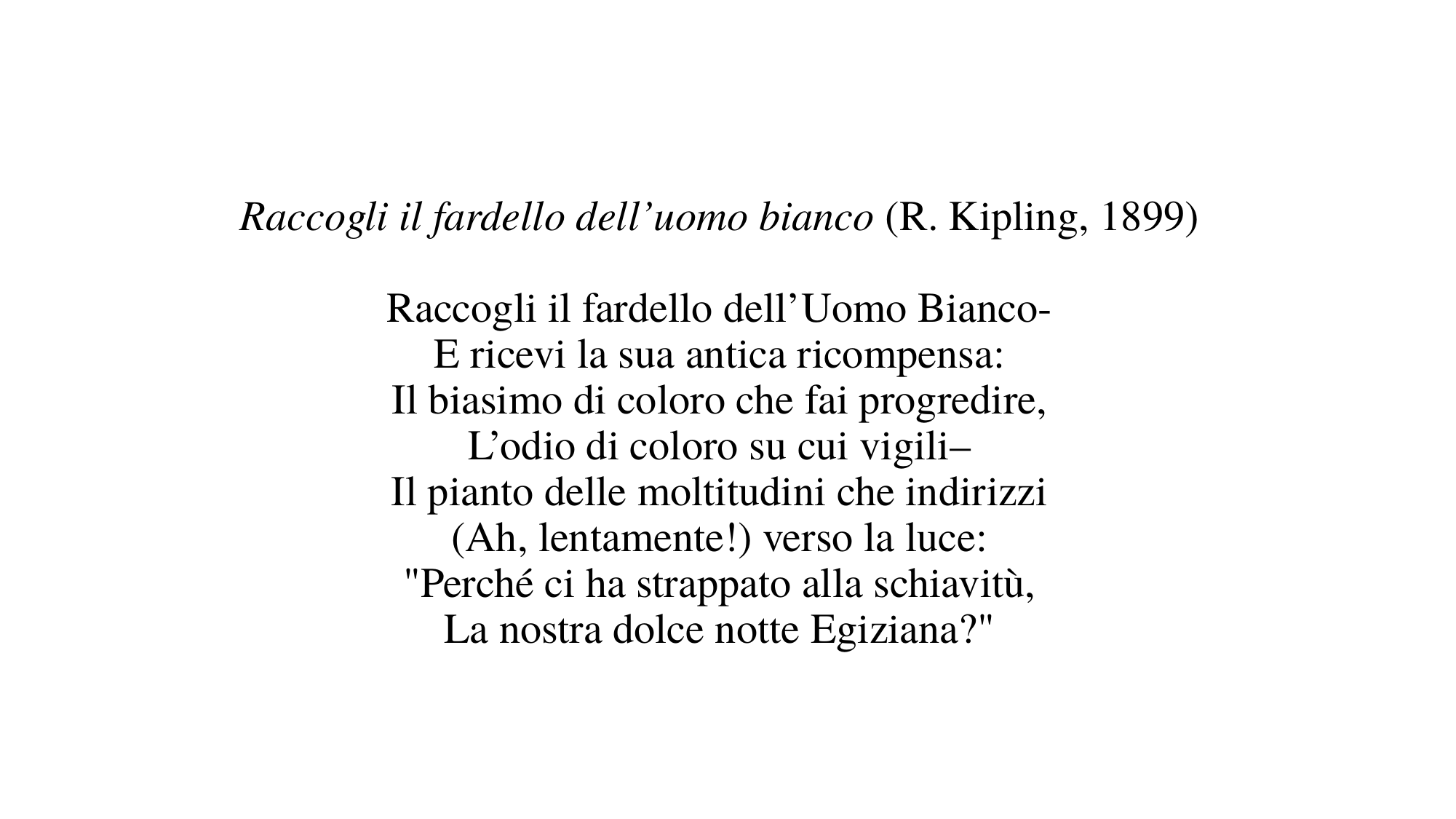

Raccogli il fardello dell’uomo bianco (R. Kipling, 1899)
Raccogli il fardello dell’Uomo Bianco-
E ricevi la sua antica ricompensa:
Il biasimo di coloro che fai progredire,
L’odio di coloro su cui vigili–
Il pianto delle moltitudini che indirizzi
(Ah, lentamente!) verso la luce:
"Perché ci ha strappato alla schiavitù,
La nostra dolce notte Egiziana?"